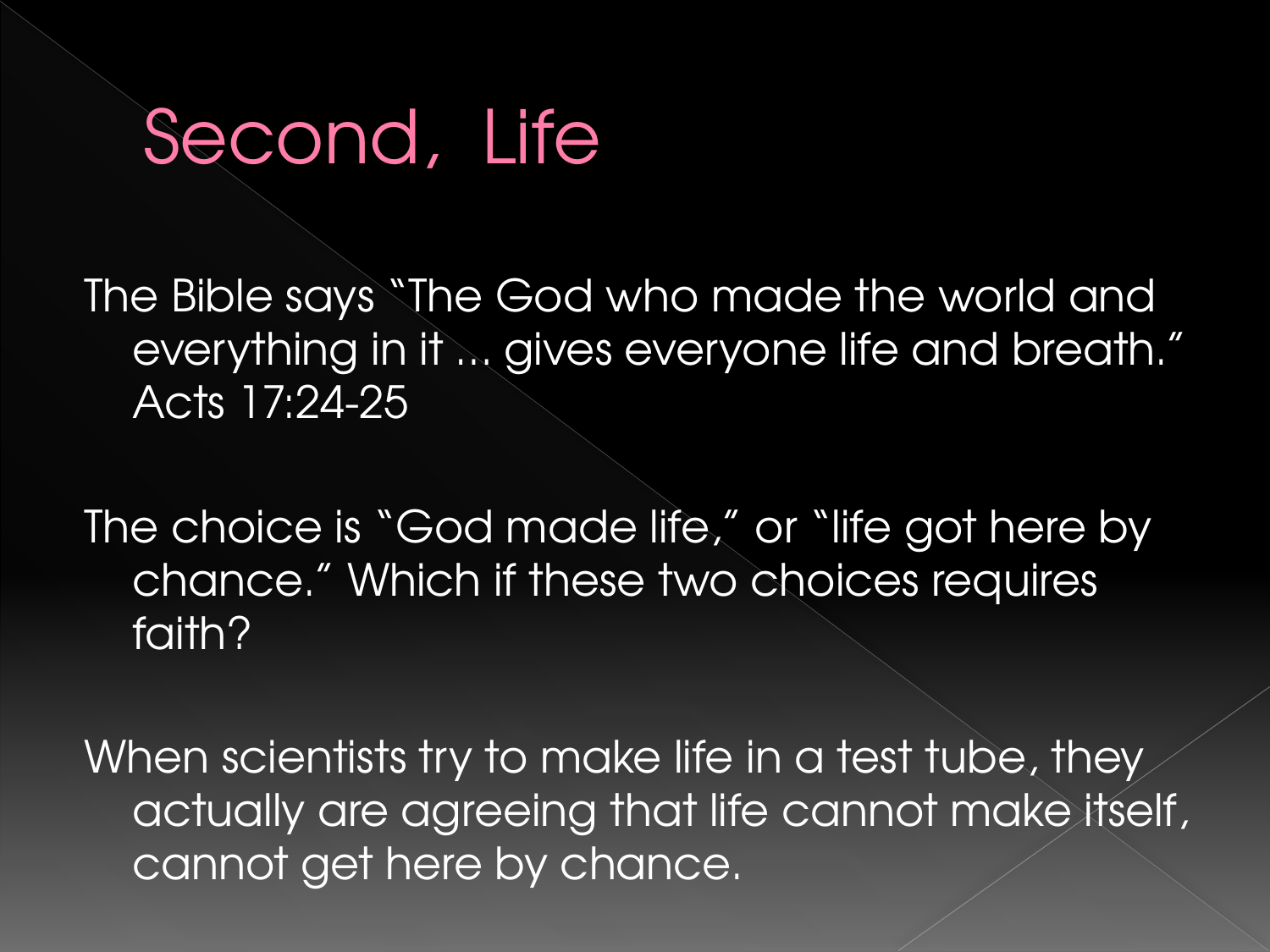

# Second,  Life
The Bible says “The God who made the world and everything in it … gives everyone life and breath.” Acts 17:24-25

The choice is “God made life,” or “life got here by chance.” Which if these two choices requires faith?

When scientists try to make life in a test tube, they actually are agreeing that life cannot make itself, cannot get here by chance.